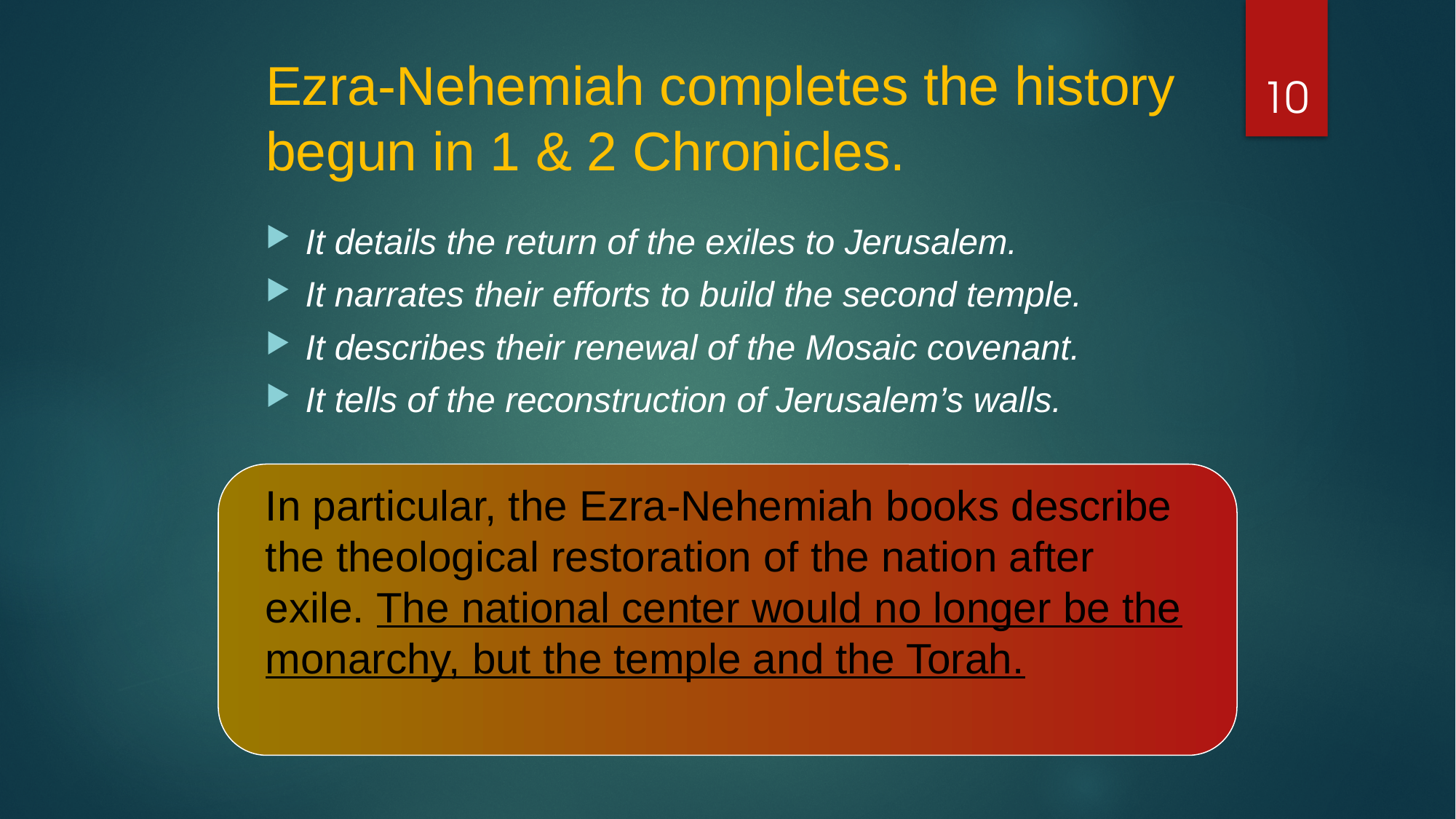

10
# Ezra-Nehemiah completes the history begun in 1 & 2 Chronicles.
It details the return of the exiles to Jerusalem.
It narrates their efforts to build the second temple.
It describes their renewal of the Mosaic covenant.
It tells of the reconstruction of Jerusalem’s walls.

In particular, the Ezra-Nehemiah books describe the theological restoration of the nation after exile. The national center would no longer be the monarchy, but the temple and the Torah.